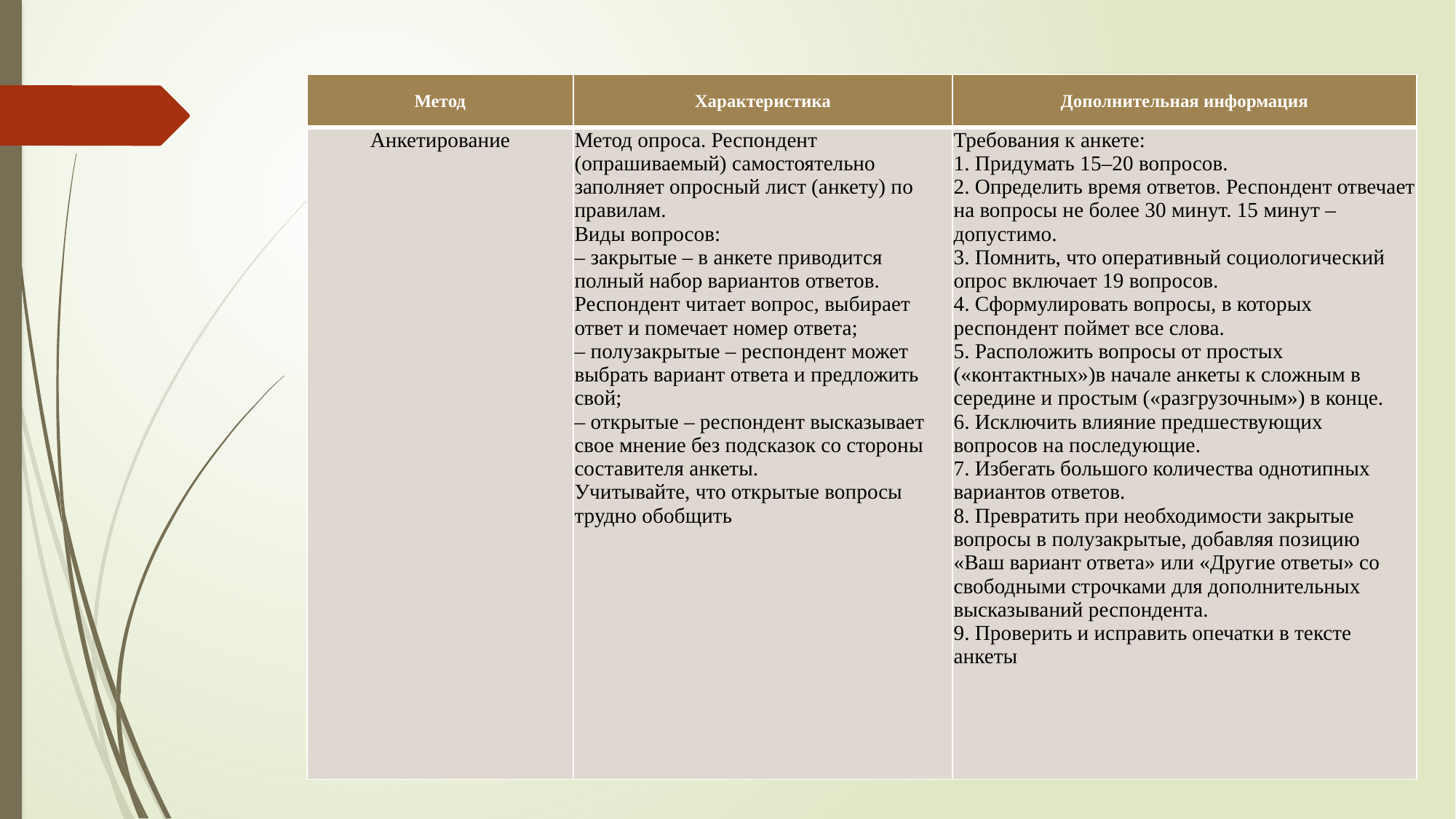

| Метод | Характеристика | Дополнительная информация |
| --- | --- | --- |
| Анкетирование | Метод опроса. Респондент (опрашиваемый) самостоятельно заполняет опросный лист (анкету) по правилам. Виды вопросов: – закрытые – в анкете приводится полный набор вариантов ответов. Респондент читает вопрос, выбирает ответ и помечает номер ответа; – полузакрытые – респондент может выбрать вариант ответа и предложить свой; – открытые – респондент высказывает свое мнение без подсказок со стороны составителя анкеты. Учитывайте, что открытые вопросы трудно обобщить | Требования к анкете: 1. Придумать 15–20 вопросов. 2. Определить время ответов. Респондент отвечает на вопросы не более 30 минут. 15 минут – допустимо. 3. Помнить, что оперативный социологический опрос включает 19 вопросов. 4. Сформулировать вопросы, в которых респондент поймет все слова. 5. Расположить вопросы от простых («контактных»)в начале анкеты к сложным в середине и простым («разгрузочным») в конце. 6. Исключить влияние предшествующих вопросов на последующие. 7. Избегать большого количества однотипных вариантов ответов. 8. Превратить при необходимости закрытые вопросы в полузакрытые, добавляя позицию «Ваш вариант ответа» или «Другие ответы» со свободными строчками для дополнительных высказываний респондента. 9. Проверить и исправить опечатки в тексте анкеты |
#